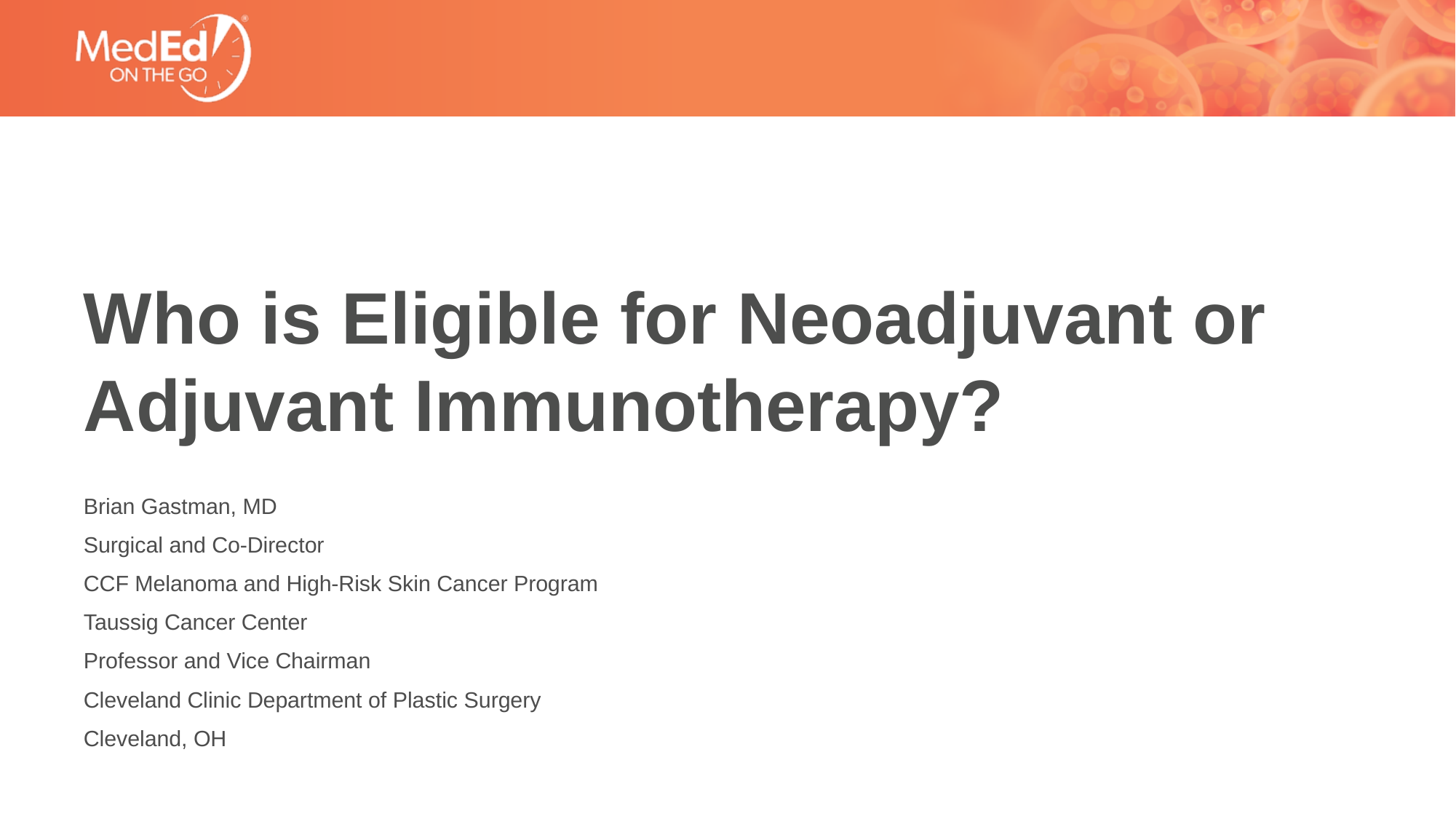

# Who is Eligible for Neoadjuvant or Adjuvant Immunotherapy?
Brian Gastman, MD
Surgical and Co-Director
CCF Melanoma and High-Risk Skin Cancer Program
Taussig Cancer Center
Professor and Vice Chairman
Cleveland Clinic Department of Plastic Surgery
Cleveland, OH